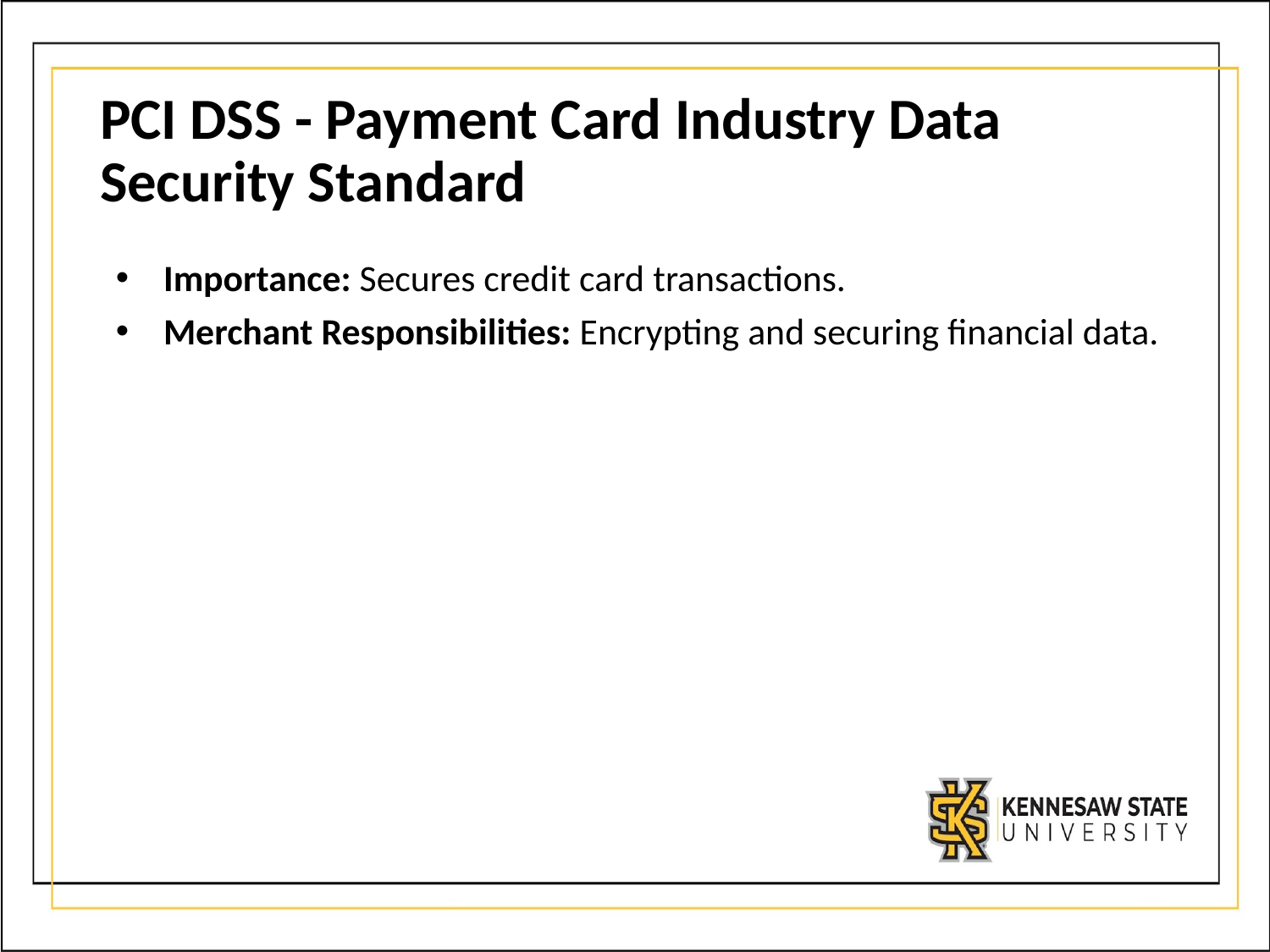

# PCI DSS - Payment Card Industry Data Security Standard
Importance: Secures credit card transactions.
Merchant Responsibilities: Encrypting and securing financial data.